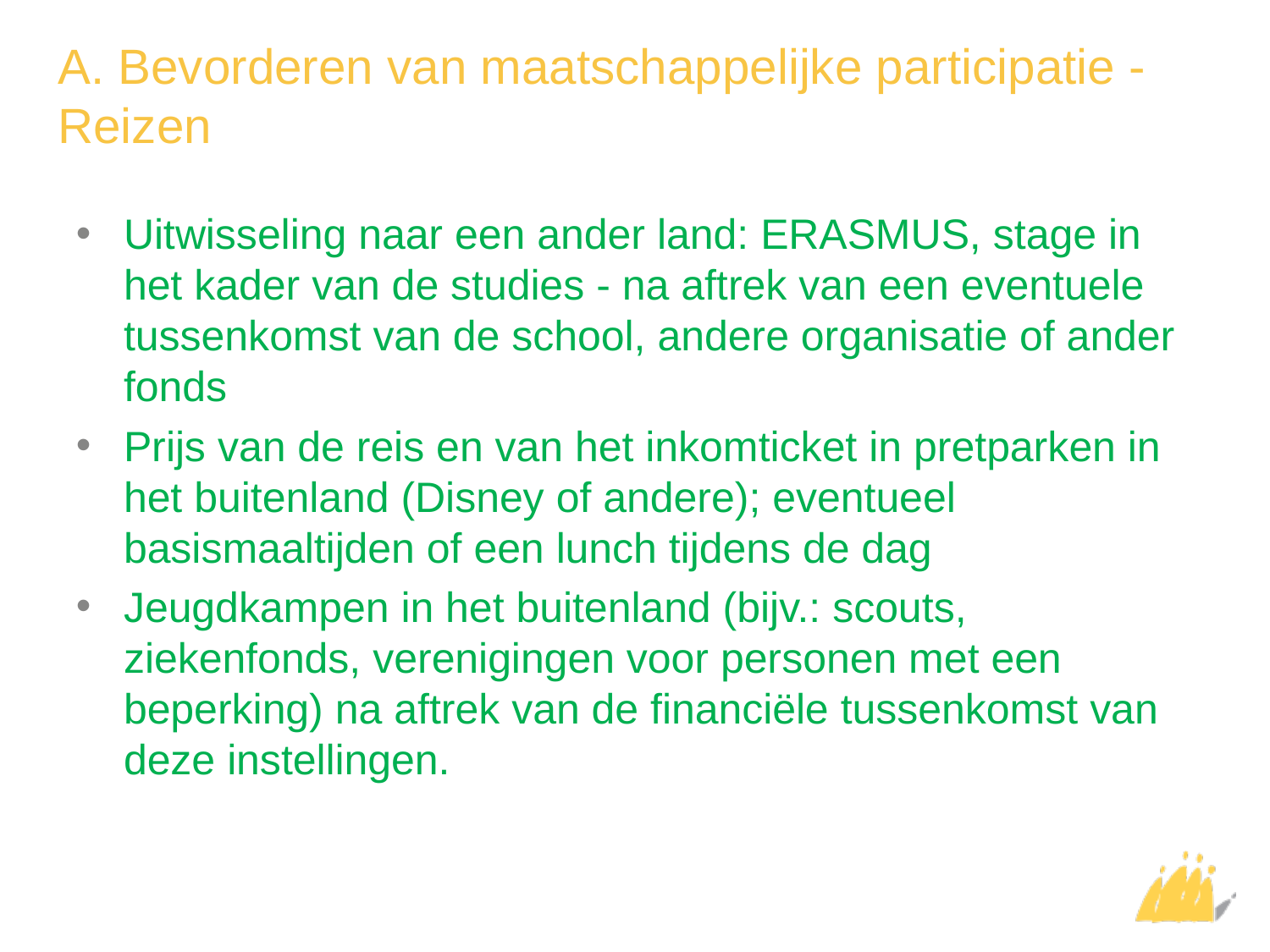

# A. Bevorderen van maatschappelijke participatie - Reizen
Uitwisseling naar een ander land: ERASMUS, stage in het kader van de studies - na aftrek van een eventuele tussenkomst van de school, andere organisatie of ander fonds
Prijs van de reis en van het inkomticket in pretparken in het buitenland (Disney of andere); eventueel basismaaltijden of een lunch tijdens de dag
Jeugdkampen in het buitenland (bijv.: scouts, ziekenfonds, verenigingen voor personen met een beperking) na aftrek van de financiële tussenkomst van deze instellingen.